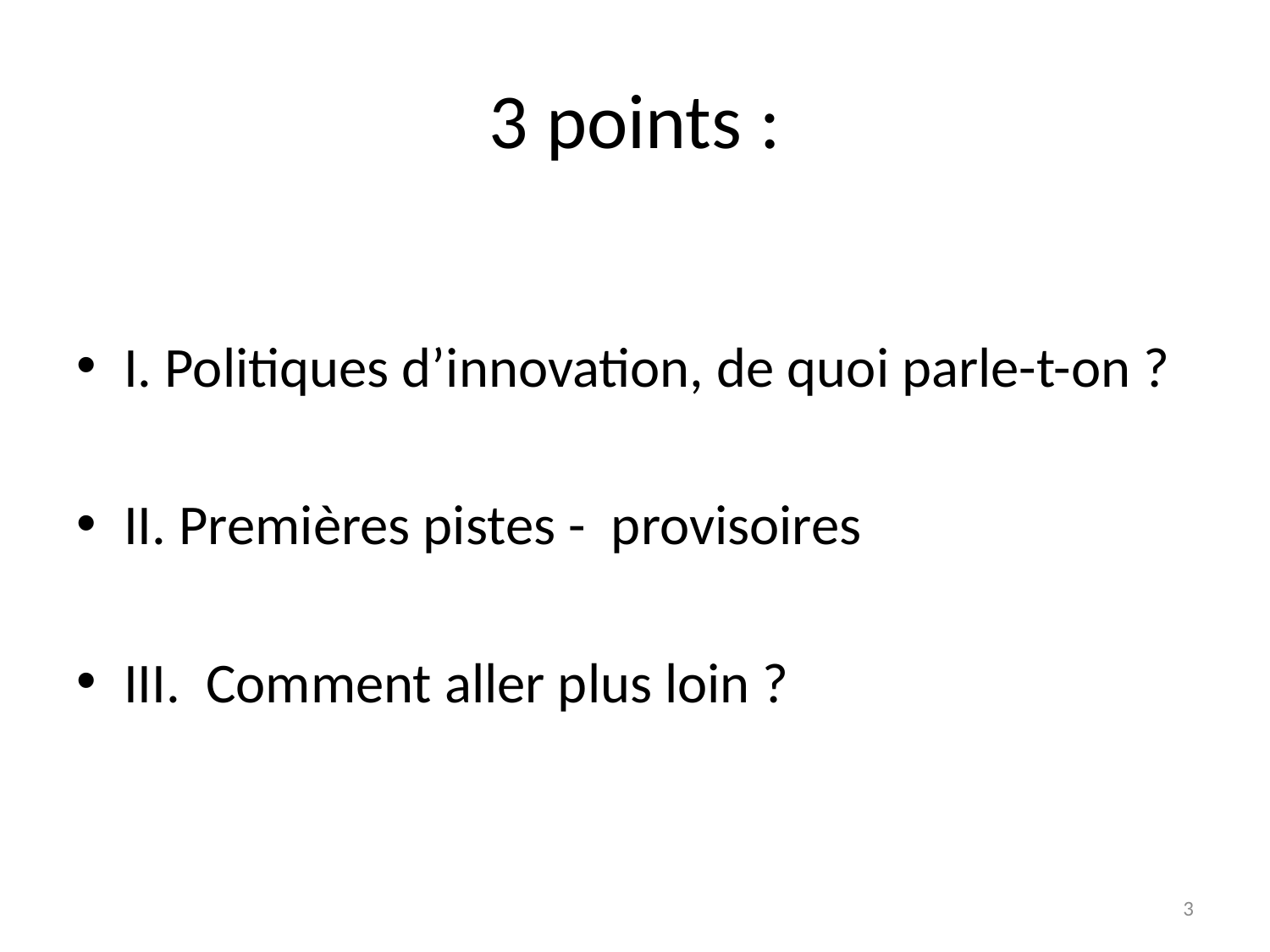

# 3 points :
I. Politiques d’innovation, de quoi parle-t-on ?

II. Premières pistes -  provisoires

III.  Comment aller plus loin ?

3